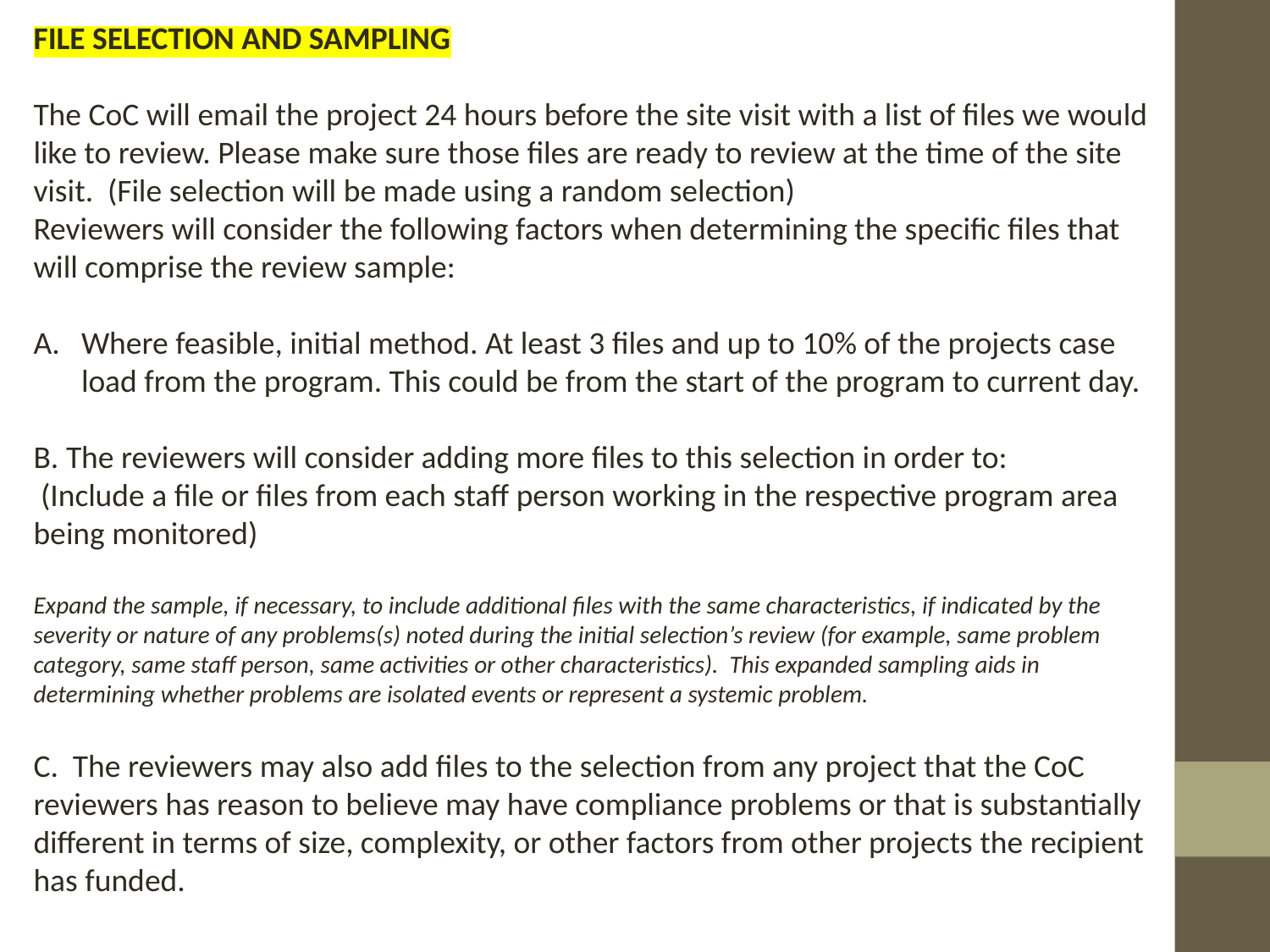

FILE SELECTION AND SAMPLING

The CoC will email the project 24 hours before the site visit with a list of files we would like to review. Please make sure those files are ready to review at the time of the site visit.  (File selection will be made using a random selection)
Reviewers will consider the following factors when determining the specific files that will comprise the review sample:

Where feasible, initial method. At least 3 files and up to 10% of the projects case load from the program. This could be from the start of the program to current day.

B. The reviewers will consider adding more files to this selection in order to:
 (Include a file or files from each staff person working in the respective program area being monitored)

Expand the sample, if necessary, to include additional files with the same characteristics, if indicated by the severity or nature of any problems(s) noted during the initial selection’s review (for example, same problem category, same staff person, same activities or other characteristics).  This expanded sampling aids in determining whether problems are isolated events or represent a systemic problem.

C.  The reviewers may also add files to the selection from any project that the CoC reviewers has reason to believe may have compliance problems or that is substantially different in terms of size, complexity, or other factors from other projects the recipient has funded.